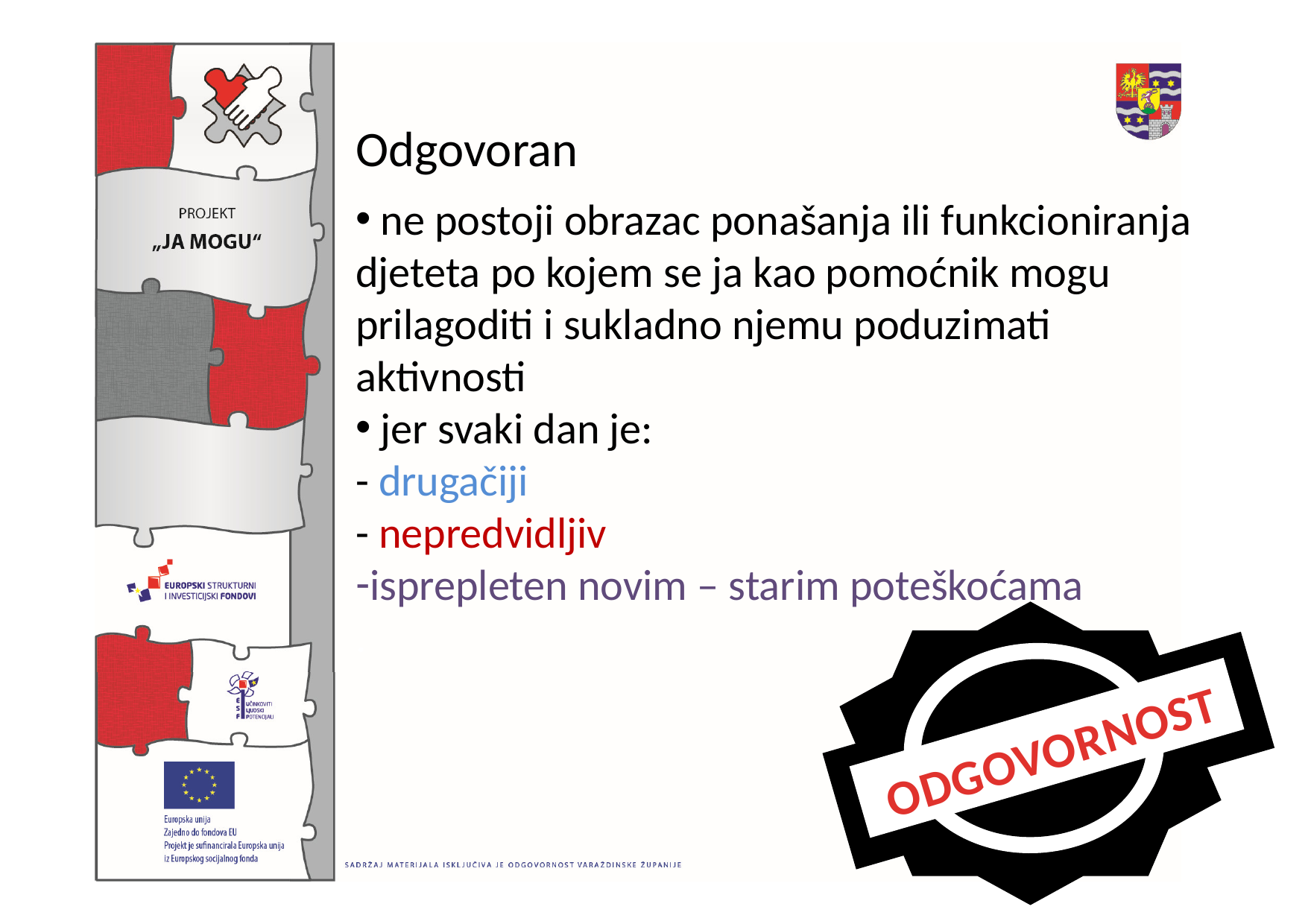

Odgovoran
 ne postoji obrazac ponašanja ili funkcioniranja djeteta po kojem se ja kao pomoćnik mogu prilagoditi i sukladno njemu poduzimati aktivnosti
 jer svaki dan je:
- drugačiji
- nepredvidljiv
isprepleten novim – starim poteškoćama
.

ODGOVORNOST